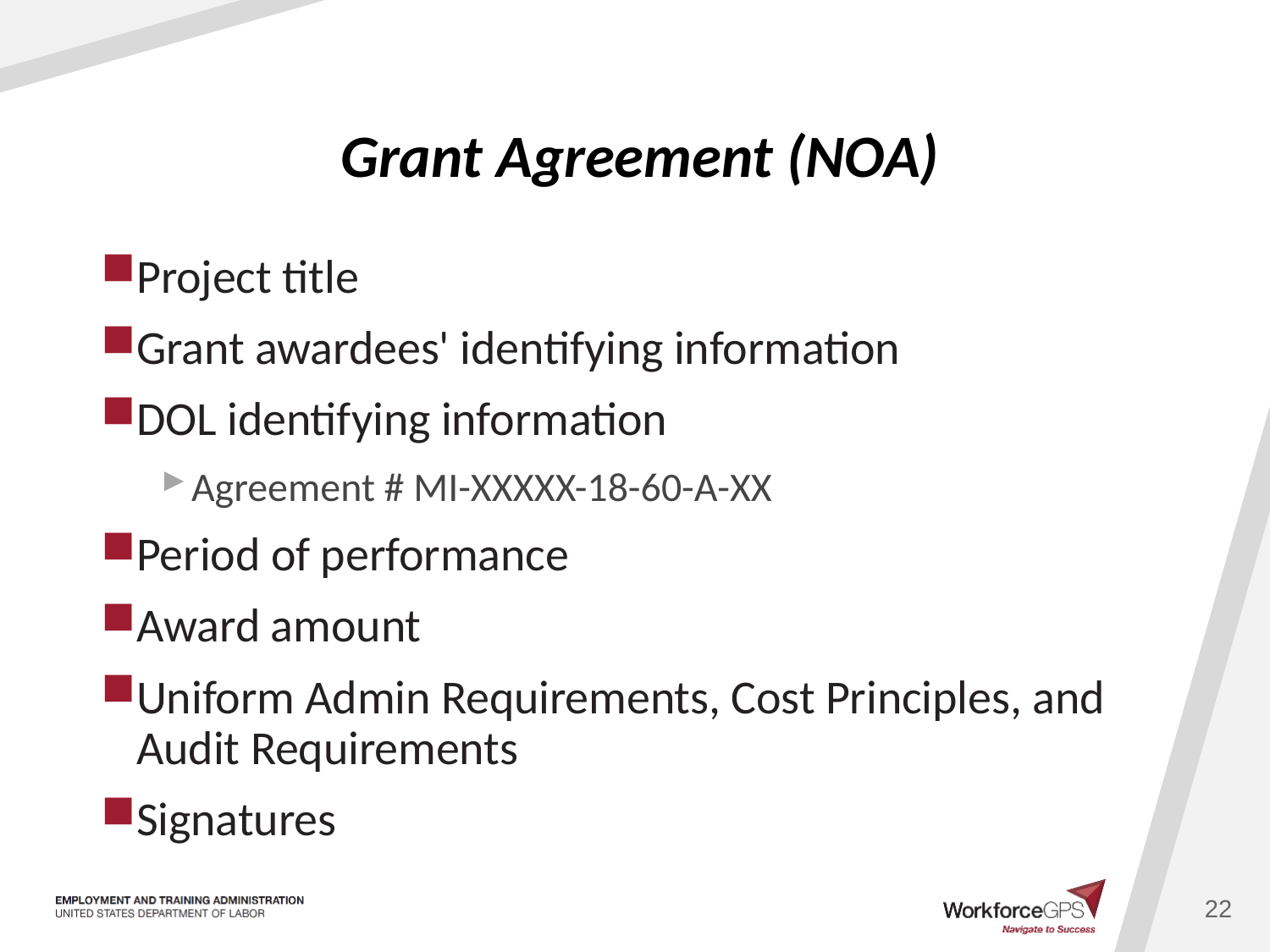

# Grant Agreement (NOA)
Project title
Grant awardees' identifying information
DOL identifying information
Agreement # MI-XXXXX-18-60-A-XX
Period of performance
Award amount
Uniform Admin Requirements, Cost Principles, and Audit Requirements
Signatures

22